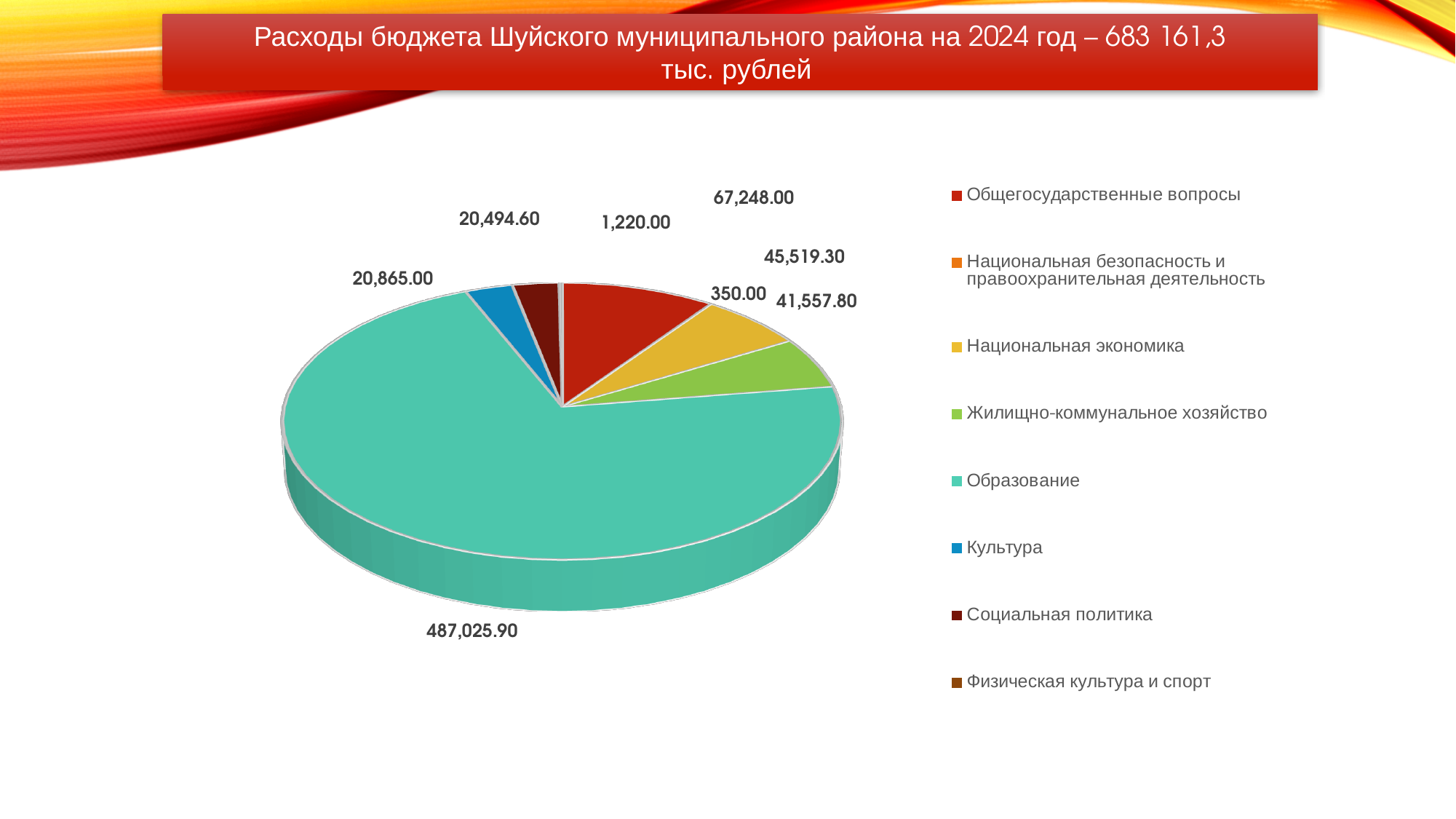

Расходы бюджета Шуйского муниципального района на 2024 год – 683 161,3
тыс. рублей

[unsupported chart]